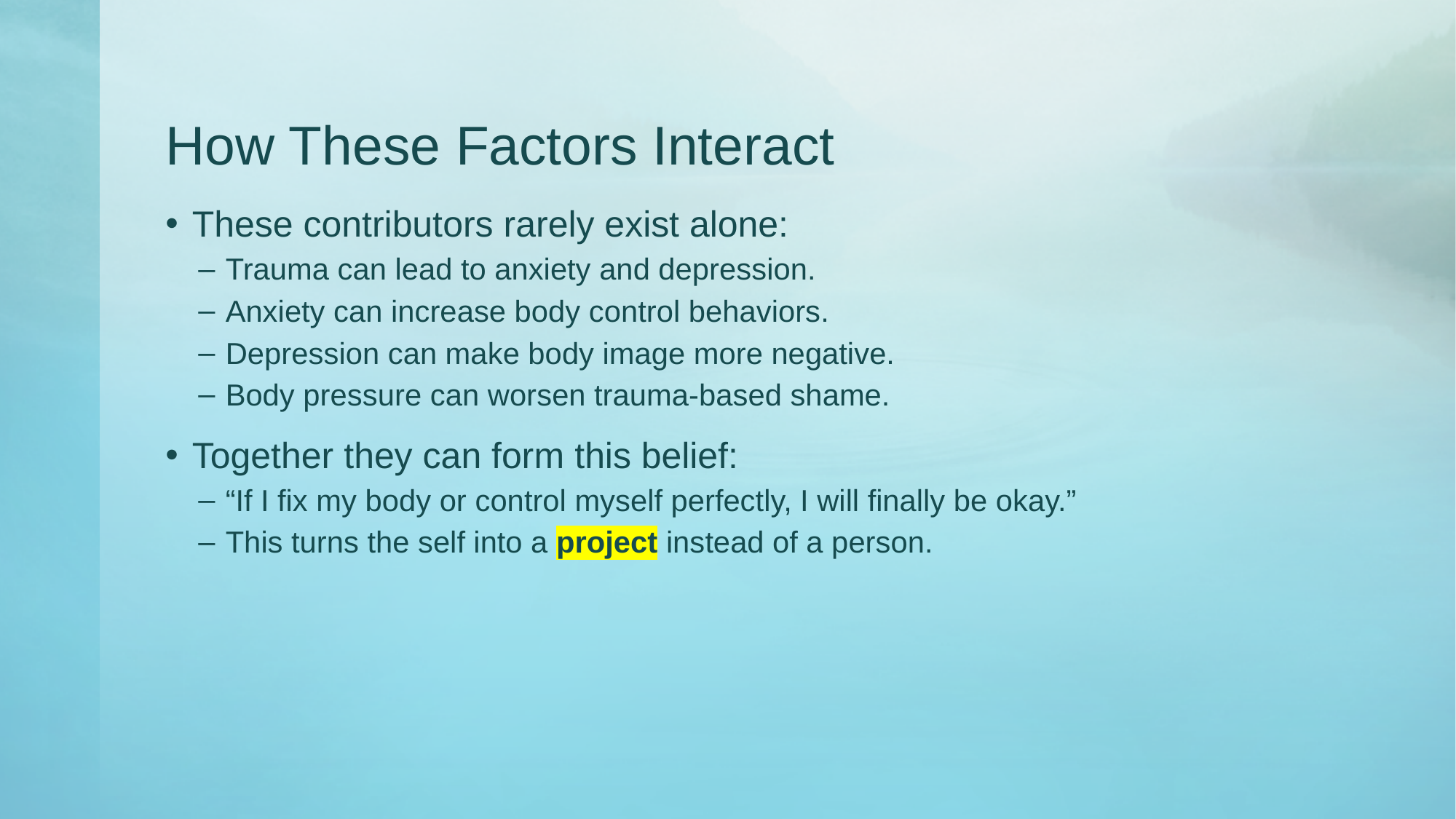

# How These Factors Interact
These contributors rarely exist alone:
Trauma can lead to anxiety and depression.
Anxiety can increase body control behaviors.
Depression can make body image more negative.
Body pressure can worsen trauma-based shame.
Together they can form this belief:
“If I fix my body or control myself perfectly, I will finally be okay.”
This turns the self into a project instead of a person.